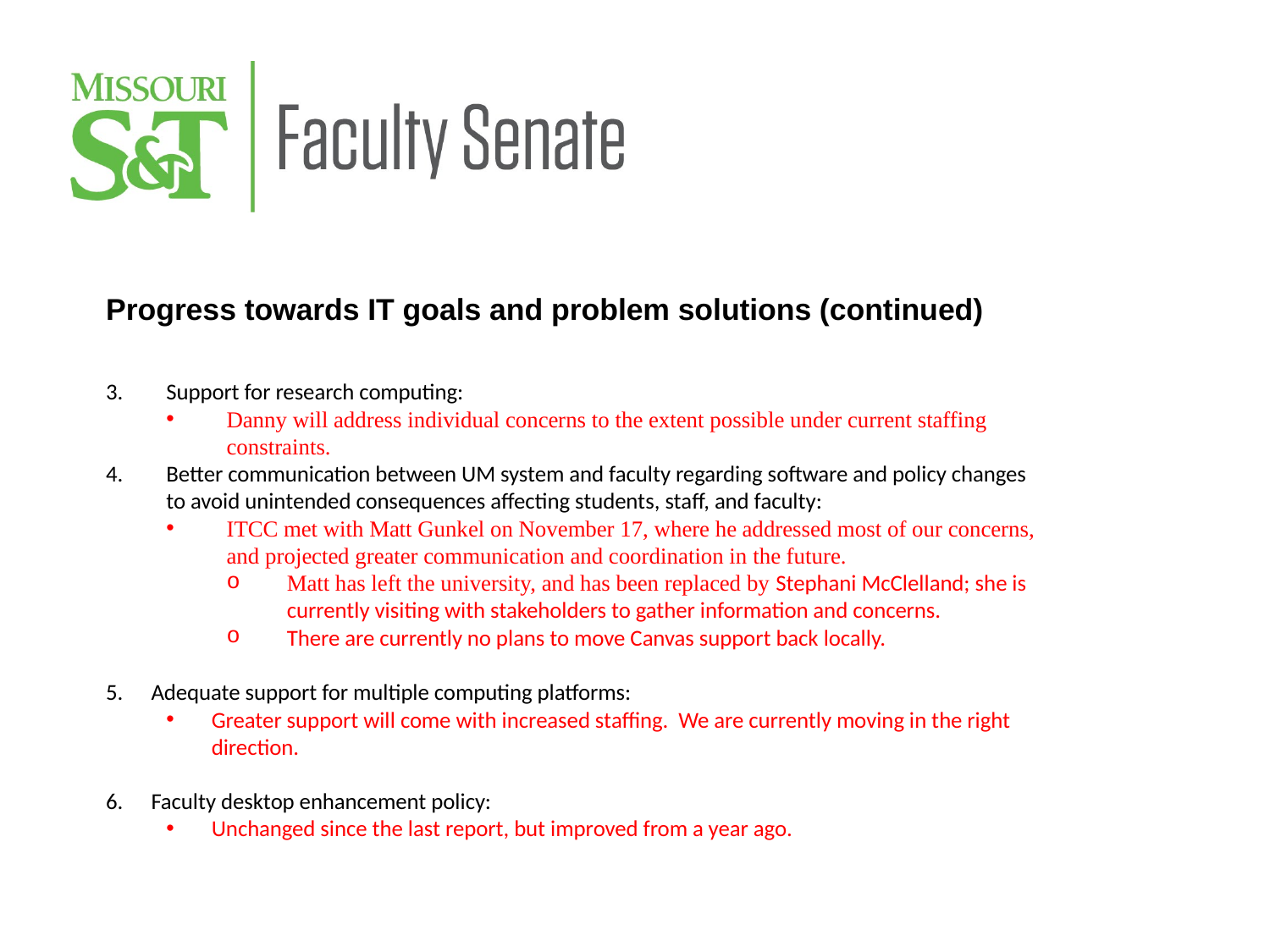

Progress towards IT goals and problem solutions (continued)

Support for research computing:
Danny will address individual concerns to the extent possible under current staffing constraints.
Better communication between UM system and faculty regarding software and policy changes to avoid unintended consequences affecting students, staff, and faculty:
ITCC met with Matt Gunkel on November 17, where he addressed most of our concerns, and projected greater communication and coordination in the future.
Matt has left the university, and has been replaced by Stephani McClelland; she is currently visiting with stakeholders to gather information and concerns.
There are currently no plans to move Canvas support back locally.

Adequate support for multiple computing platforms:
Greater support will come with increased staffing.  We are currently moving in the right direction.

Faculty desktop enhancement policy:
Unchanged since the last report, but improved from a year ago.